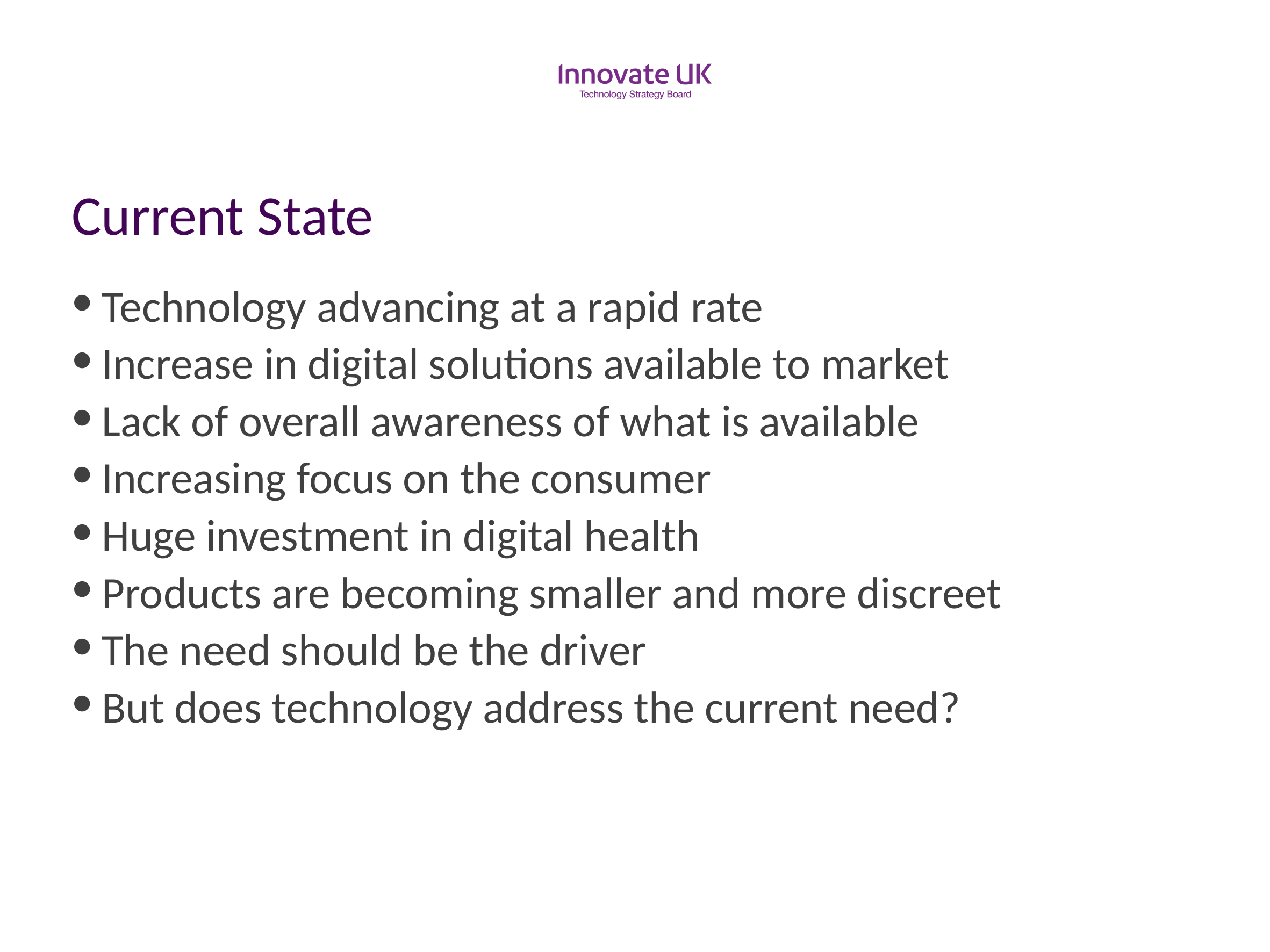

# Current State
Technology advancing at a rapid rate
Increase in digital solutions available to market
Lack of overall awareness of what is available
Increasing focus on the consumer
Huge investment in digital health
Products are becoming smaller and more discreet
The need should be the driver
But does technology address the current need?